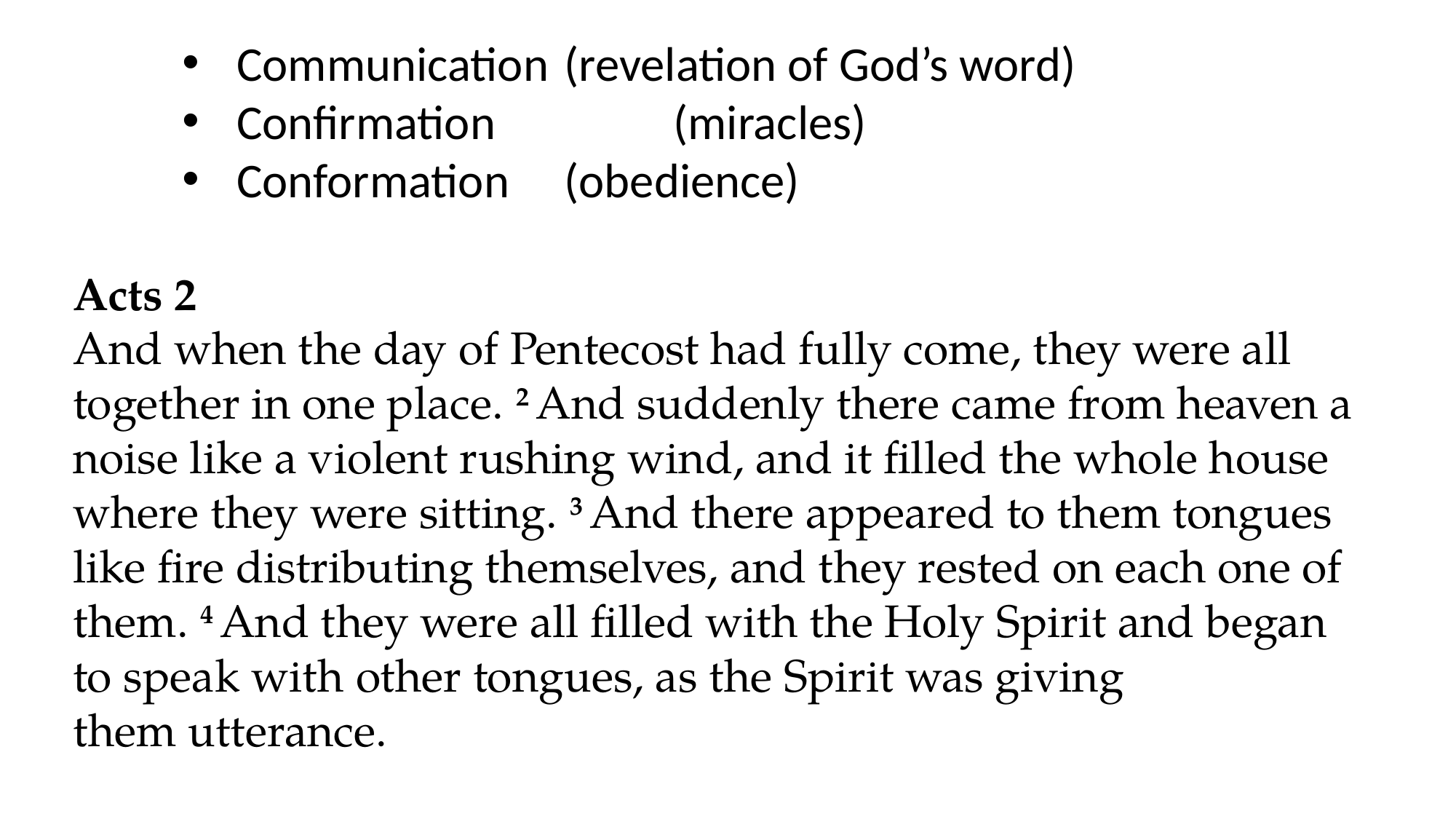

Communication	(revelation of God’s word)
Confirmation		(miracles)
Conformation	(obedience)
Acts 2
And when the day of Pentecost had fully come, they were all together in one place. 2 And suddenly there came from heaven a noise like a violent rushing wind, and it filled the whole house where they were sitting. 3 And there appeared to them tongues like fire distributing themselves, and they rested on each one of them. 4 And they were all filled with the Holy Spirit and began to speak with other tongues, as the Spirit was giving them utterance.